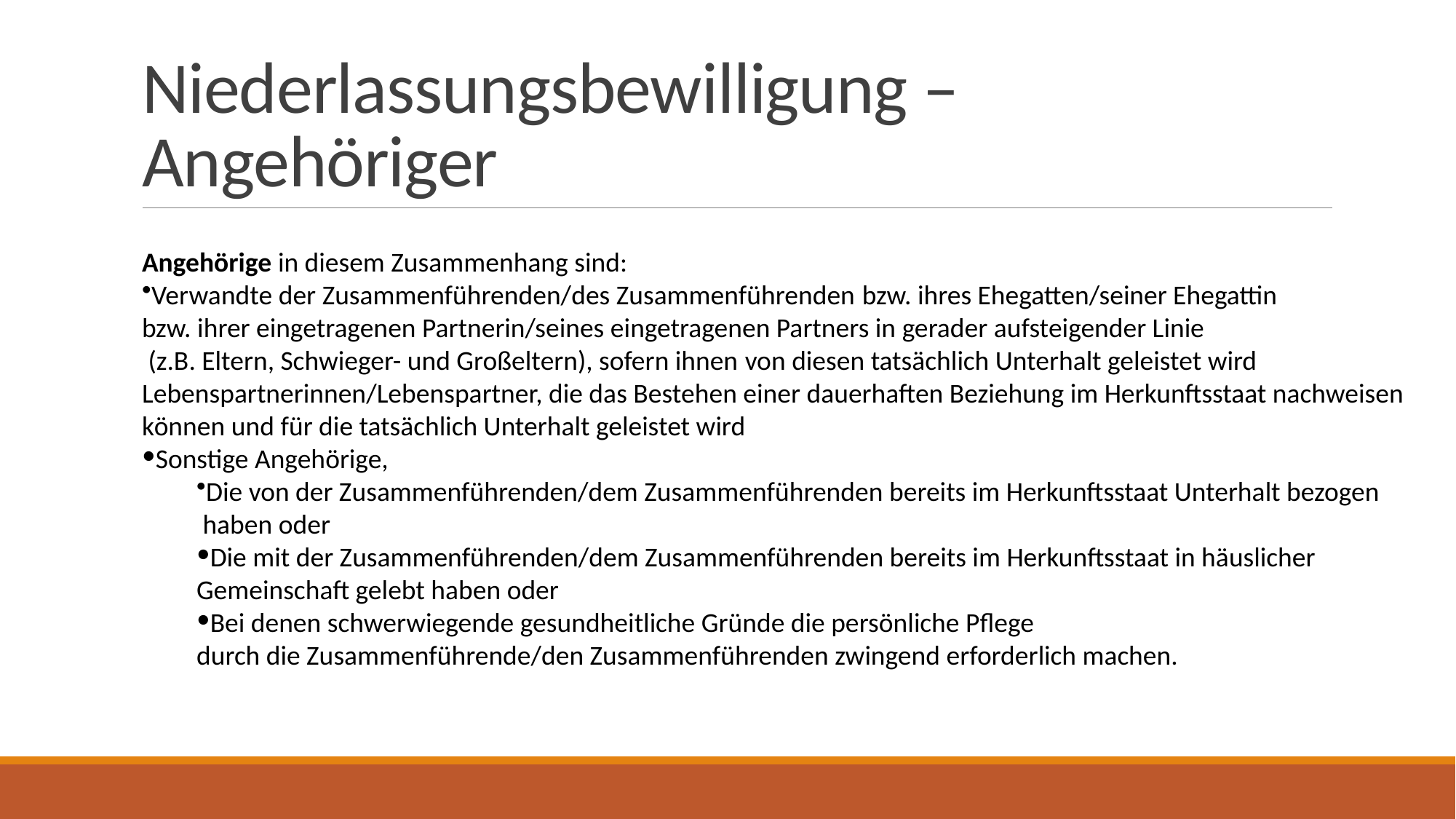

# Niederlassungsbewilligung – Angehöriger
Angehörige in diesem Zusammenhang sind:
Verwandte der Zusammenführenden/des Zusammenführenden bzw. ihres Ehegatten/seiner Ehegattin
bzw. ihrer eingetragenen Partnerin/seines eingetragenen Partners in gerader aufsteigender Linie
 (z.B. Eltern, Schwieger- und Großeltern), sofern ihnen von diesen tatsächlich Unterhalt geleistet wird
Lebenspartnerinnen/Lebenspartner, die das Bestehen einer dauerhaften Beziehung im Herkunftsstaat nachweisen
können und für die tatsächlich Unterhalt geleistet wird
Sonstige Angehörige,
Die von der Zusammenführenden/dem Zusammenführenden bereits im Herkunftsstaat Unterhalt bezogen
 haben oder
Die mit der Zusammenführenden/dem Zusammenführenden bereits im Herkunftsstaat in häuslicher
Gemeinschaft gelebt haben oder
Bei denen schwerwiegende gesundheitliche Gründe die persönliche Pflege
durch die Zusammenführende/den Zusammenführenden zwingend erforderlich machen.